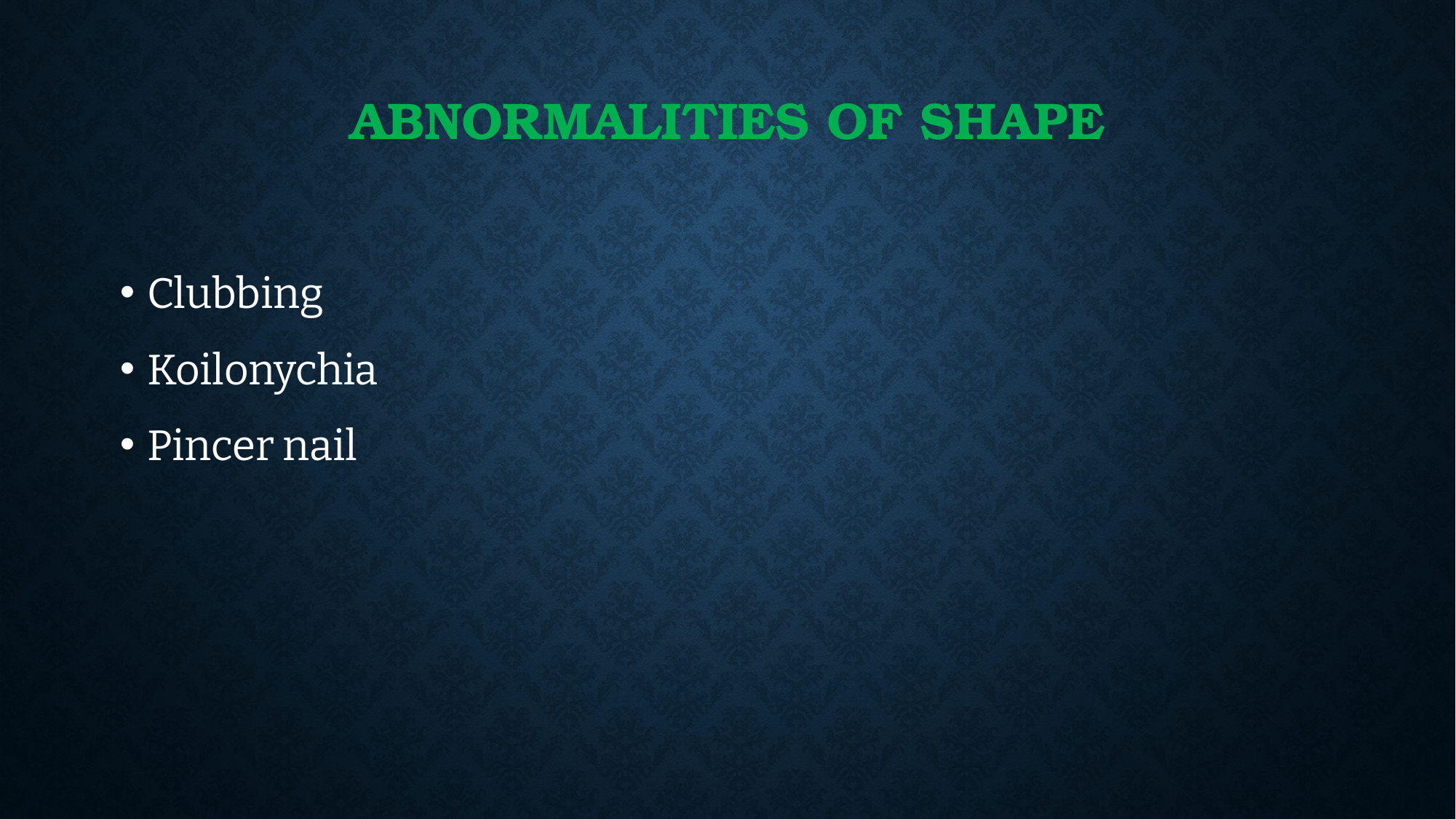

# ABNORMALITIES OF SHAPE
Clubbing
Koilonychia
Pincer nail